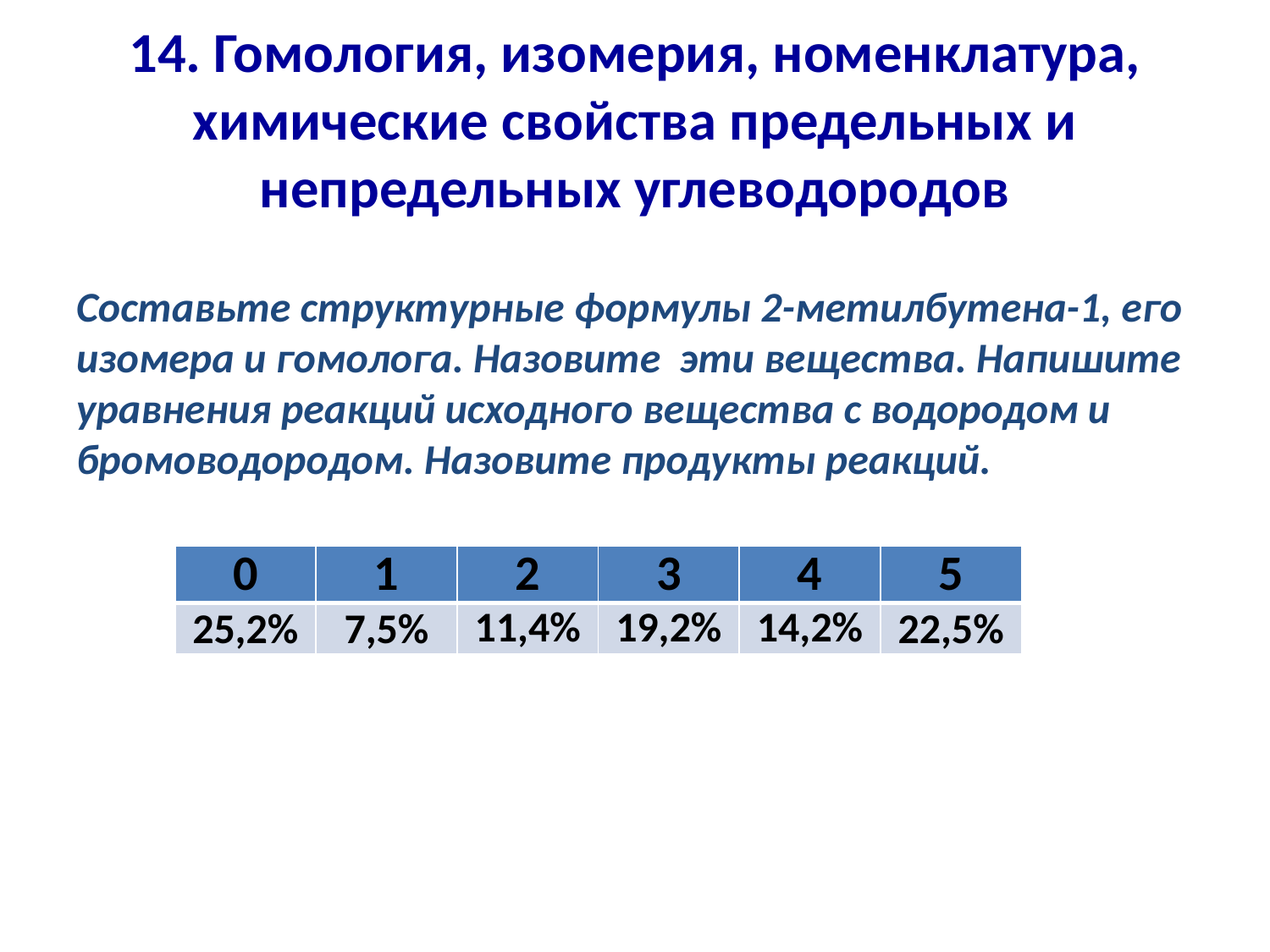

# 14. Гомология, изомерия, номенклатура, химические свойства предельных и непредельных углеводородов

Составьте структурные формулы 2-метилбутена-1, его изомера и гомолога. Назовите  эти вещества. Напишите уравнения реакций исходного вещества с водородом и бромоводородом. Назовите продукты реакций.

| 0 | 1 | 2 | 3 | 4 | 5 |
| --- | --- | --- | --- | --- | --- |
| 25,2% | 7,5% | 11,4% | 19,2% | 14,2% | 22,5% |